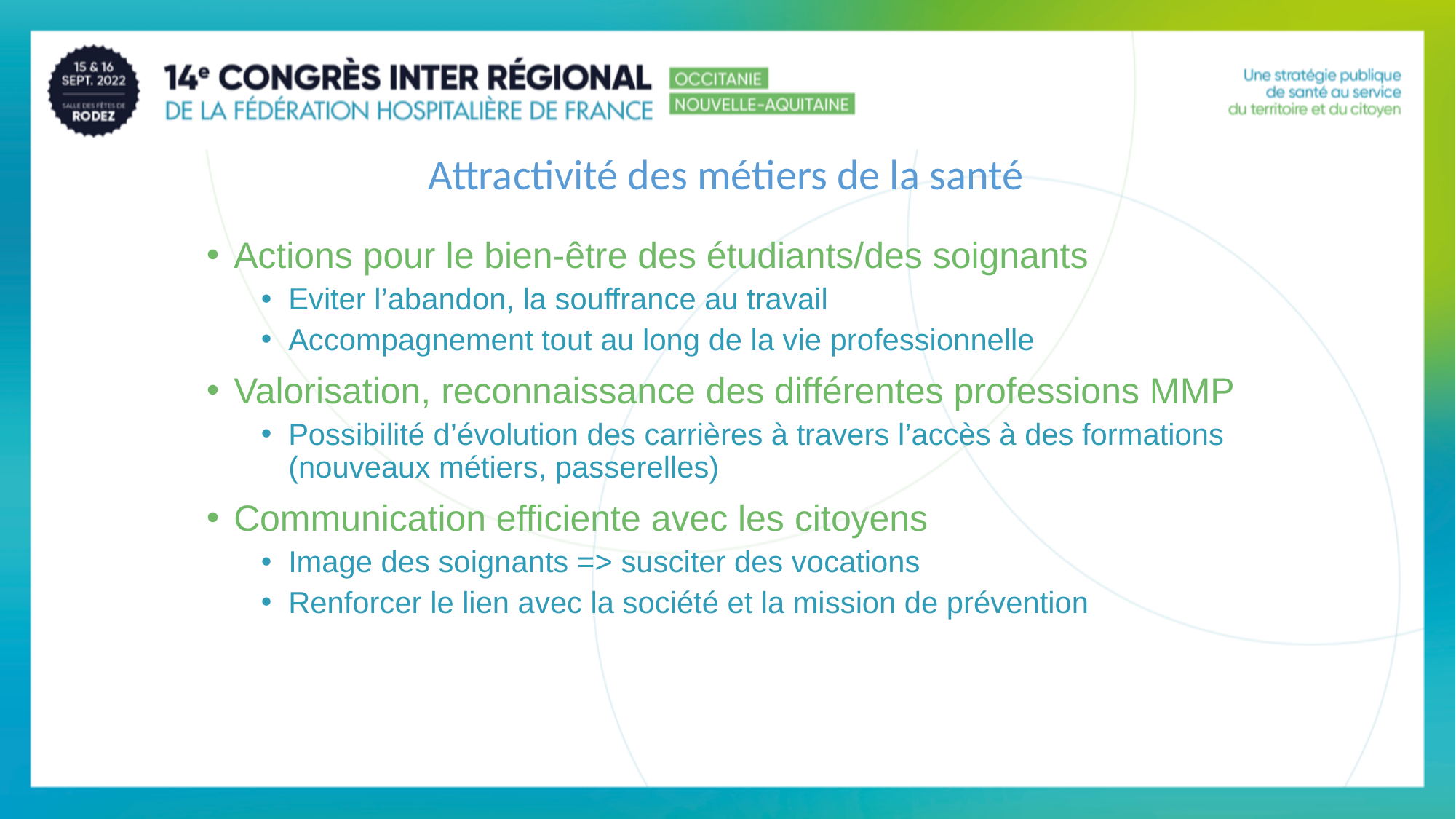

Attractivité des métiers de la santé
Actions pour le bien-être des étudiants/des soignants
Eviter l’abandon, la souffrance au travail
Accompagnement tout au long de la vie professionnelle
Valorisation, reconnaissance des différentes professions MMP
Possibilité d’évolution des carrières à travers l’accès à des formations (nouveaux métiers, passerelles)
Communication efficiente avec les citoyens
Image des soignants => susciter des vocations
Renforcer le lien avec la société et la mission de prévention